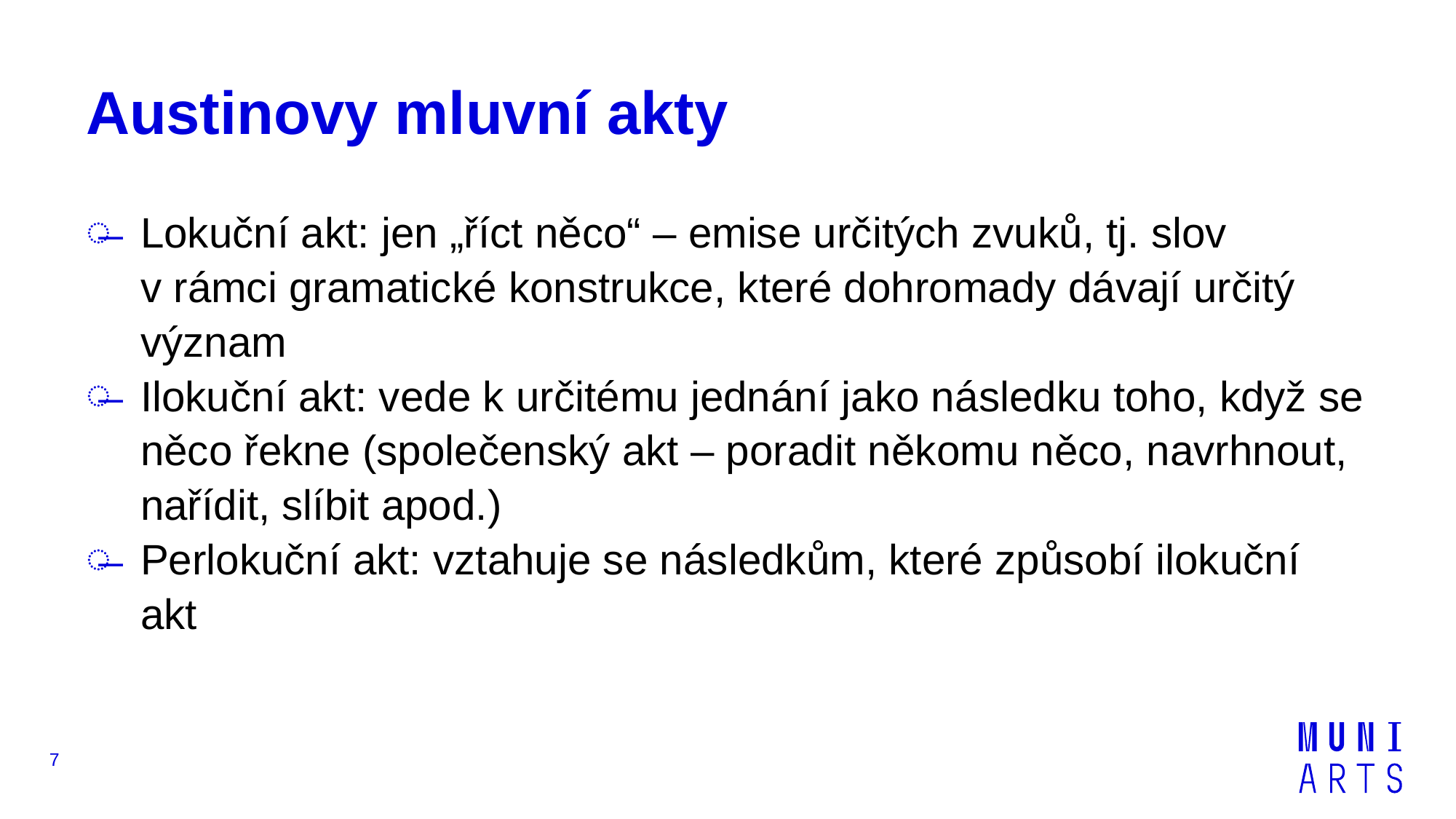

# Austinovy mluvní akty
Lokuční akt: jen „říct něco“ – emise určitých zvuků, tj. slov v rámci gramatické konstrukce, které dohromady dávají určitý význam
Ilokuční akt: vede k určitému jednání jako následku toho, když se něco řekne (společenský akt – poradit někomu něco, navrhnout, nařídit, slíbit apod.)
Perlokuční akt: vztahuje se následkům, které způsobí ilokuční akt

7